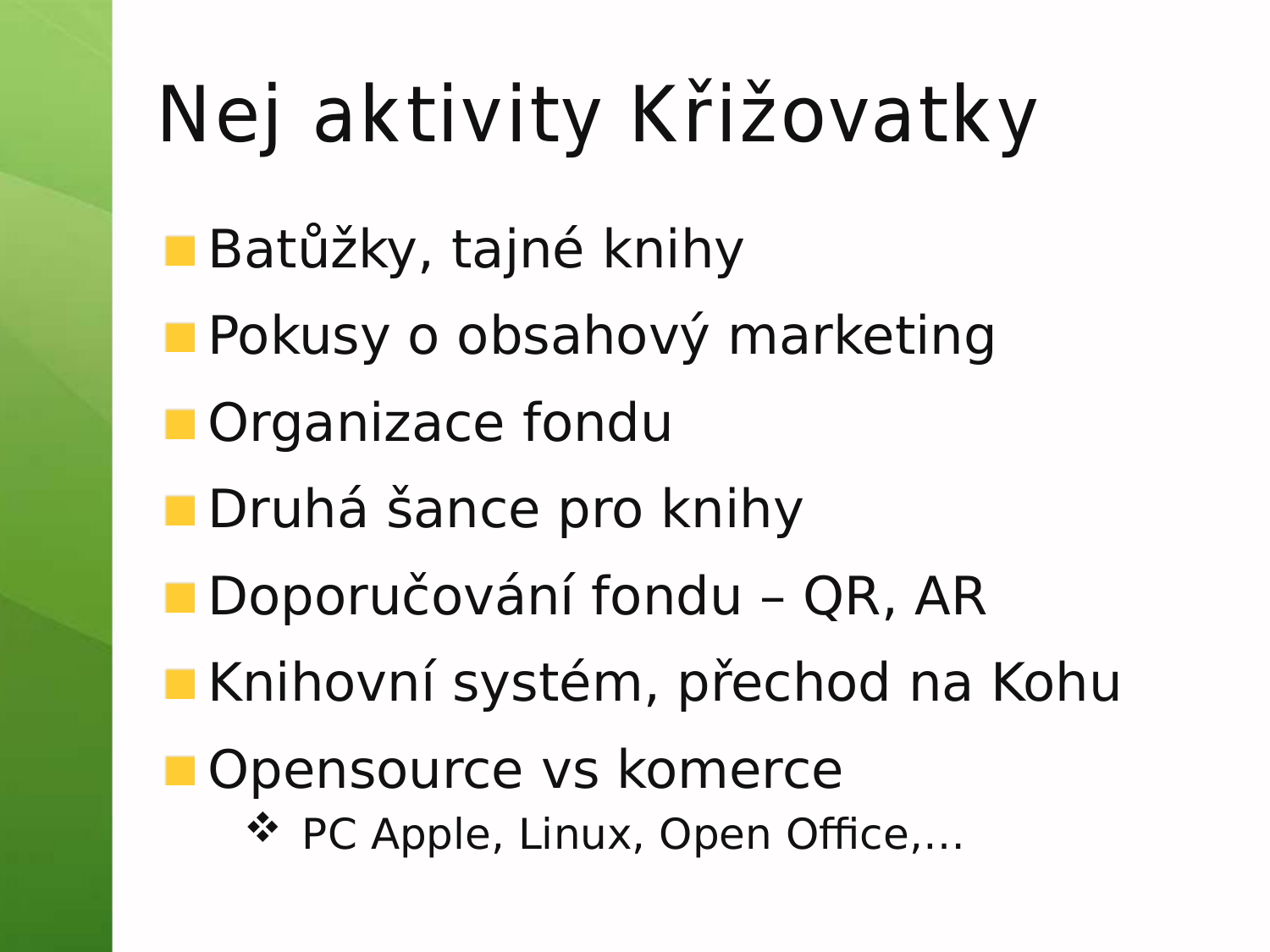

# Nej aktivity Křižovatky
Batůžky, tajné knihy
Pokusy o obsahový marketing
Organizace fondu
Druhá šance pro knihy
Doporučování fondu – QR, AR
Knihovní systém, přechod na Kohu
Opensource vs komerce
PC Apple, Linux, Open Office,…